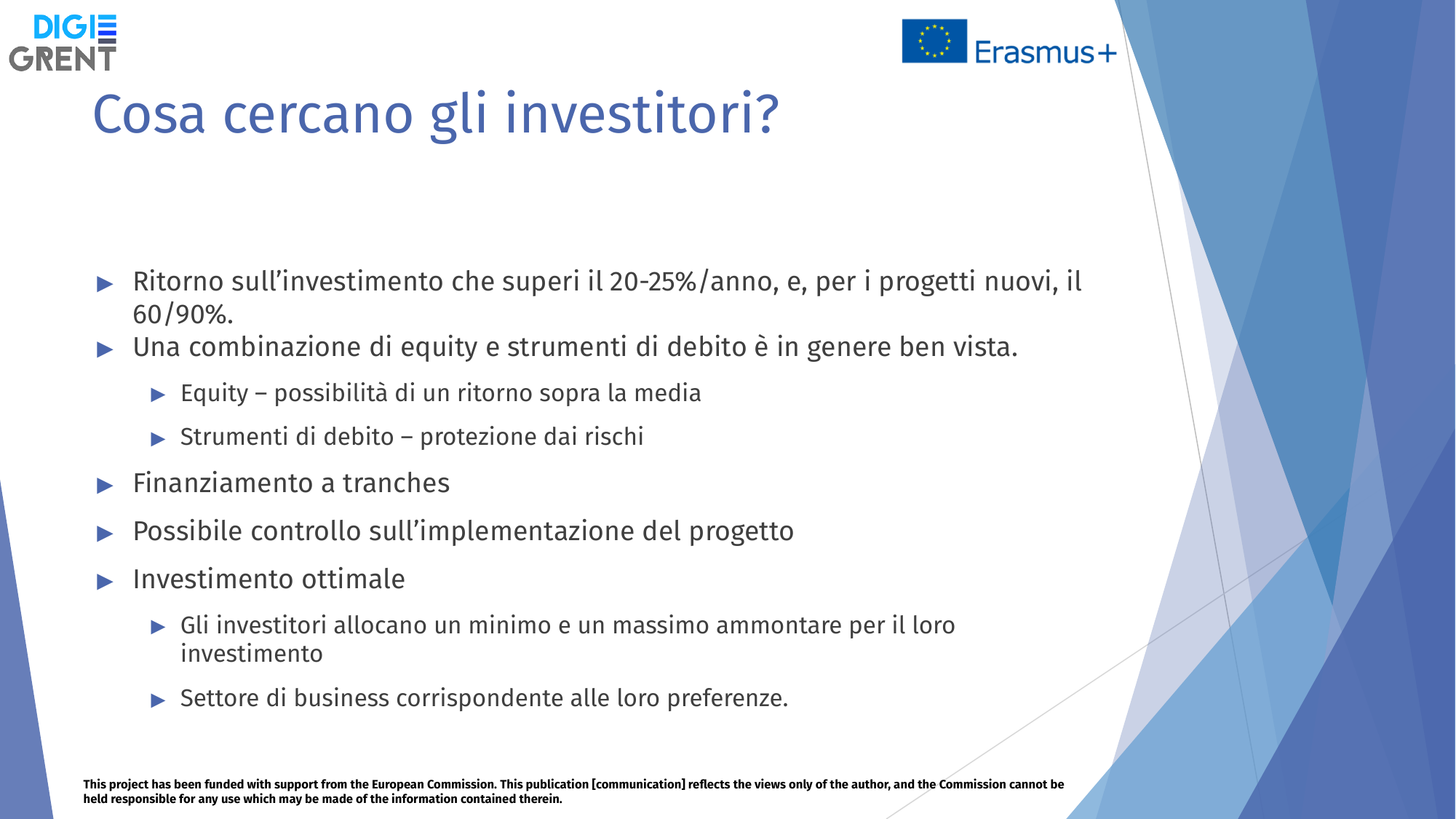

# Cosa cercano gli investitori?
Ritorno sull’investimento che superi il 20-25%/anno, e, per i progetti nuovi, il 60/90%.
Una combinazione di equity e strumenti di debito è in genere ben vista.
Equity – possibilità di un ritorno sopra la media
Strumenti di debito – protezione dai rischi
Finanziamento a tranches
Possibile controllo sull’implementazione del progetto
Investimento ottimale
Gli investitori allocano un minimo e un massimo ammontare per il loro investimento
Settore di business corrispondente alle loro preferenze.